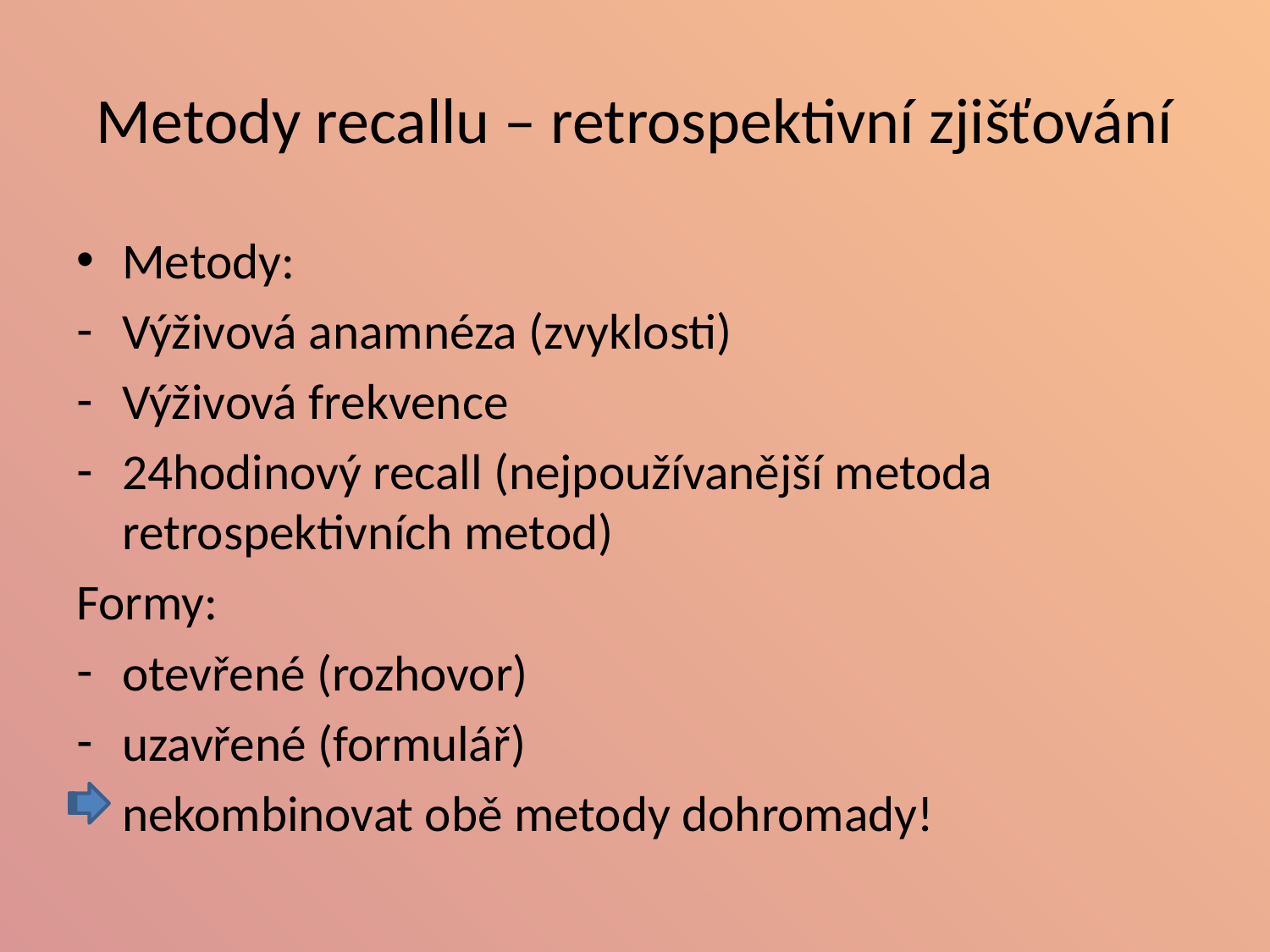

# Metody recallu – retrospektivní zjišťování
Metody:
Výživová anamnéza (zvyklosti)
Výživová frekvence
24hodinový recall (nejpoužívanější metoda retrospektivních metod)
Formy:
otevřené (rozhovor)
uzavřené (formulář)
	nekombinovat obě metody dohromady!